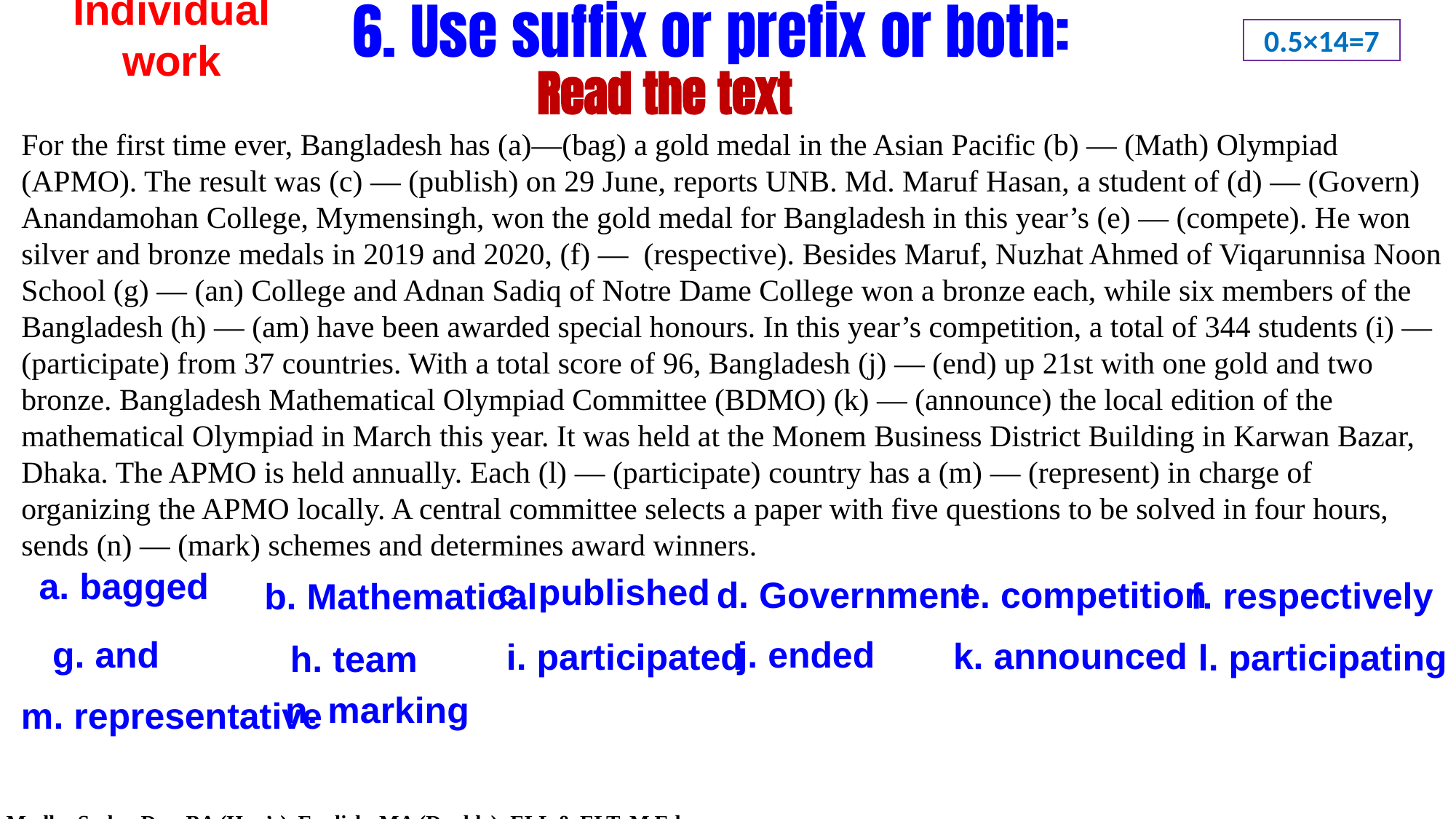

6. Use suffix or prefix or both:
Individual work

0.5×14=7
Read the text
For the first time ever, Bangladesh has (a)―(bag) a gold medal in the Asian Pacific (b) ― (Math) Olympiad (APMO). The result was (c) ― (publish) on 29 June, reports UNB. Md. Maruf Hasan, a student of (d) ― (Govern) Anandamohan College, Mymensingh, won the gold medal for Bangladesh in this year’s (e) ― (compete). He won silver and bronze medals in 2019 and 2020, (f) ―  (respective). Besides Maruf, Nuzhat Ahmed of Viqarunnisa Noon School (g) ― (an) College and Adnan Sadiq of Notre Dame College won a bronze each, while six members of the Bangladesh (h) ― (am) have been awarded special honours. In this year’s competition, a total of 344 students (i) ― (participate) from 37 countries. With a total score of 96, Bangladesh (j) ― (end) up 21st with one gold and two bronze. Bangladesh Mathematical Olympiad Committee (BDMO) (k) ― (announce) the local edition of the mathematical Olympiad in March this year. It was held at the Monem Business District Building in Karwan Bazar, Dhaka. The APMO is held annually. Each (l) ― (participate) country has a (m) ― (represent) in charge of organizing the APMO locally. A central committee selects a paper with five questions to be solved in four hours, sends (n) ― (mark) schemes and determines award winners.
a. bagged
c. published
d. Government
e. competition
f. respectively
b. Mathematical
g. and
j. ended
k. announced
i. participated
l. participating
h. team
n. marking
m. representative
Madhu Sudan Das. BA (Hon’s), English; MA (Double); ELL & ELT, M.Ed.